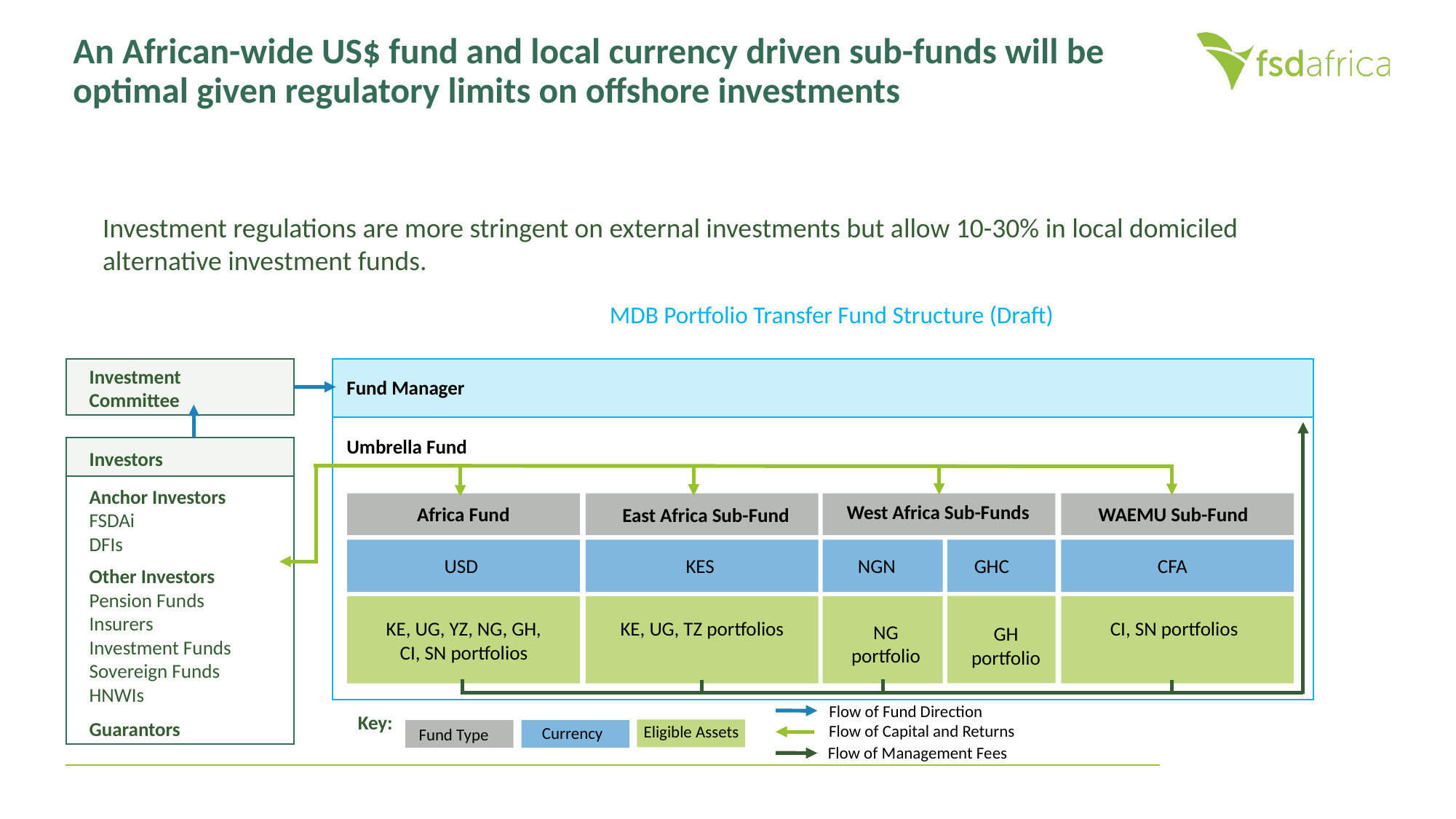

# An African-wide US$ fund and local currency driven sub-funds will be optimal given regulatory limits on offshore investments

Investment regulations are more stringent on external investments but allow 10-30% in local domiciled alternative investment funds.
MDB Portfolio Transfer Fund Structure (Draft)

Investment Committee
Fund Manager

Umbrella Fund

Investors

Anchor Investors
FSDAi
DFIs

West Africa Sub-Funds
WAEMU Sub-Fund
Africa Fund
East Africa Sub-Fund

USD
KES
NGN
GHC
CFA
Other Investors
Pension Funds
Insurers
Investment Funds
Sovereign Funds
HNWIs

KE, UG, YZ, NG, GH, CI, SN portfolios
KE, UG, TZ portfolios
CI, SN portfolios
NG
portfolio
GH
portfolio
Flow of Fund Direction
Key:
Guarantors
Flow of Capital and Returns
Eligible Assets
Currency
Fund Type

Flow of Management Fees